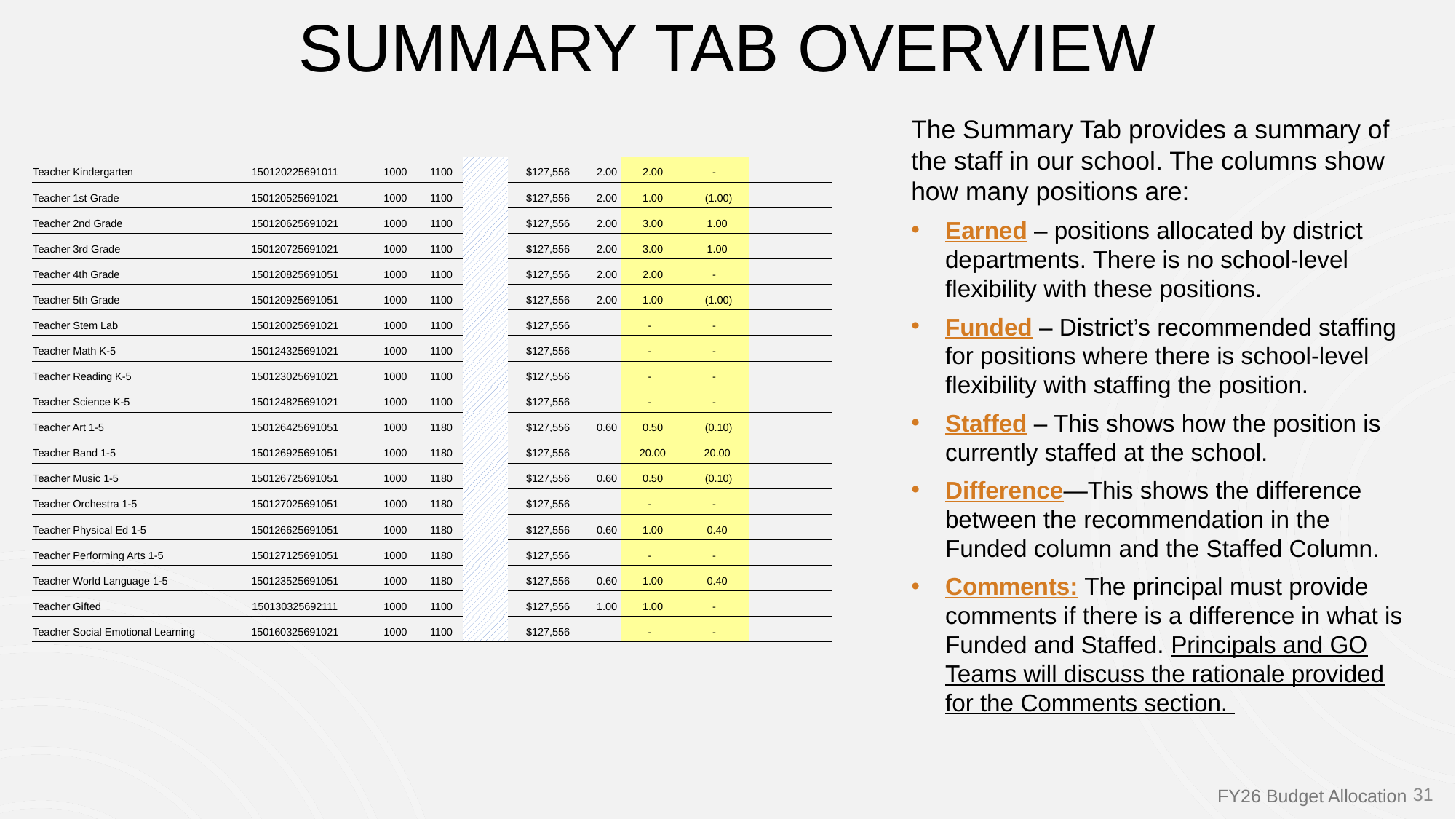

# Summary Tab Overview
The Summary Tab provides a summary of the staff in our school. The columns show how many positions are:
Earned – positions allocated by district departments. There is no school-level flexibility with these positions.
Funded – District’s recommended staffing for positions where there is school-level flexibility with staffing the position.
Staffed – This shows how the position is currently staffed at the school.
Difference—This shows the difference between the recommendation in the Funded column and the Staffed Column.
Comments: The principal must provide comments if there is a difference in what is Funded and Staffed. Principals and GO Teams will discuss the rationale provided for the Comments section.

| Teacher Kindergarten | 150120225691011 | 1000 | 1100 |  | $127,556 | 2.00 | 2.00 | - |  |
| --- | --- | --- | --- | --- | --- | --- | --- | --- | --- |
| Teacher 1st Grade | 150120525691021 | 1000 | 1100 |  | $127,556 | 2.00 | 1.00 | (1.00) |  |
| Teacher 2nd Grade | 150120625691021 | 1000 | 1100 |  | $127,556 | 2.00 | 3.00 | 1.00 |  |
| Teacher 3rd Grade | 150120725691021 | 1000 | 1100 |  | $127,556 | 2.00 | 3.00 | 1.00 |  |
| Teacher 4th Grade | 150120825691051 | 1000 | 1100 |  | $127,556 | 2.00 | 2.00 | - |  |
| Teacher 5th Grade | 150120925691051 | 1000 | 1100 |  | $127,556 | 2.00 | 1.00 | (1.00) |  |
| Teacher Stem Lab | 150120025691021 | 1000 | 1100 |  | $127,556 |  | - | - |  |
| Teacher Math K-5 | 150124325691021 | 1000 | 1100 |  | $127,556 |  | - | - |  |
| Teacher Reading K-5 | 150123025691021 | 1000 | 1100 |  | $127,556 |  | - | - |  |
| Teacher Science K-5 | 150124825691021 | 1000 | 1100 |  | $127,556 |  | - | - |  |
| Teacher Art 1-5 | 150126425691051 | 1000 | 1180 |  | $127,556 | 0.60 | 0.50 | (0.10) |  |
| Teacher Band 1-5 | 150126925691051 | 1000 | 1180 |  | $127,556 |  | 20.00 | 20.00 |  |
| Teacher Music 1-5 | 150126725691051 | 1000 | 1180 |  | $127,556 | 0.60 | 0.50 | (0.10) |  |
| Teacher Orchestra 1-5 | 150127025691051 | 1000 | 1180 |  | $127,556 |  | - | - |  |
| Teacher Physical Ed 1-5 | 150126625691051 | 1000 | 1180 |  | $127,556 | 0.60 | 1.00 | 0.40 |  |
| Teacher Performing Arts 1-5 | 150127125691051 | 1000 | 1180 |  | $127,556 |  | - | - |  |
| Teacher World Language 1-5 | 150123525691051 | 1000 | 1180 |  | $127,556 | 0.60 | 1.00 | 0.40 |  |
| Teacher Gifted | 150130325692111 | 1000 | 1100 |  | $127,556 | 1.00 | 1.00 | - |  |
| Teacher Social Emotional Learning | 150160325691021 | 1000 | 1100 |  | $127,556 |  | - | - |  |
31
FY26 Budget Allocation